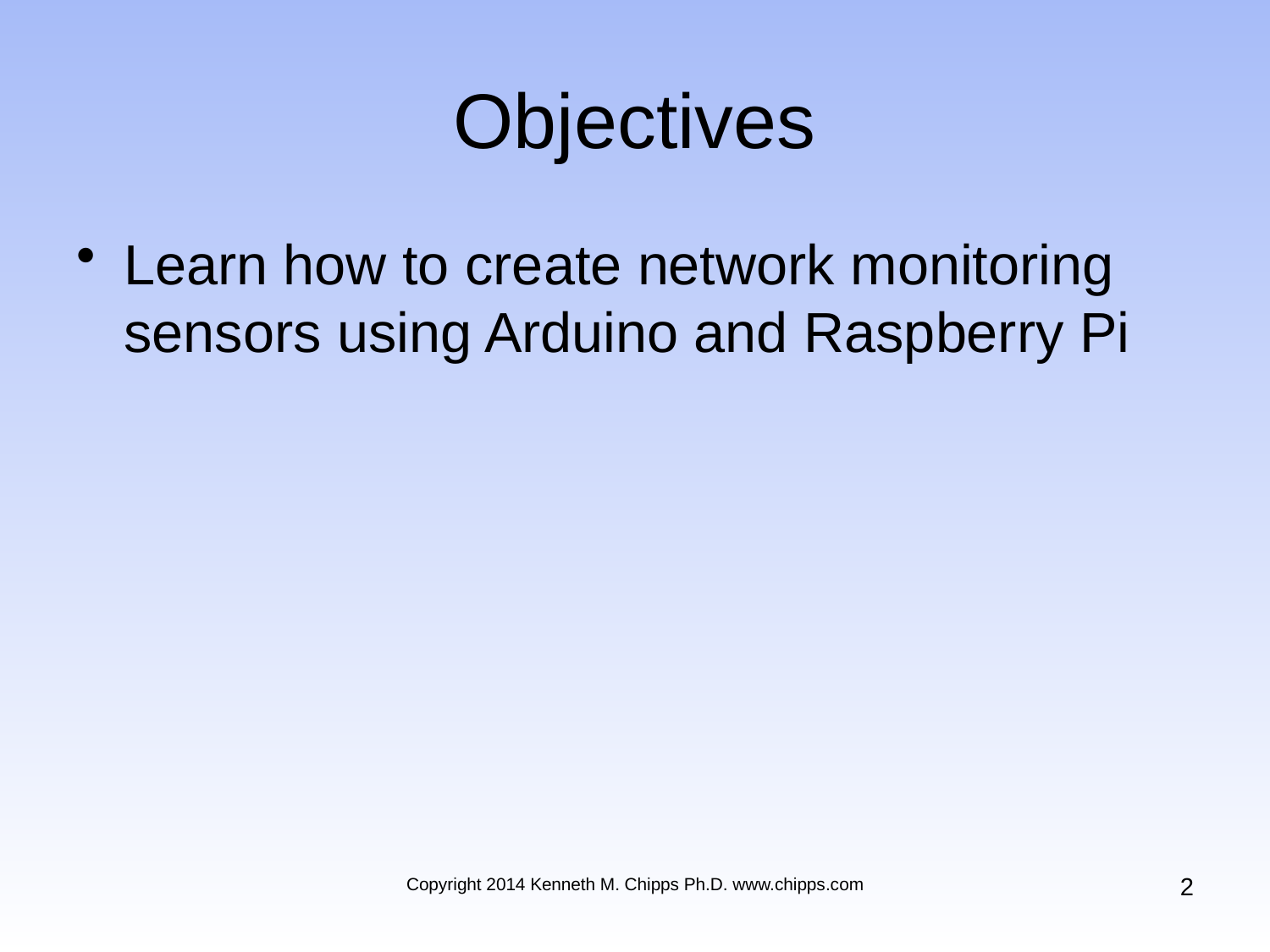

# Objectives
Learn how to create network monitoring sensors using Arduino and Raspberry Pi
2
Copyright 2014 Kenneth M. Chipps Ph.D. www.chipps.com